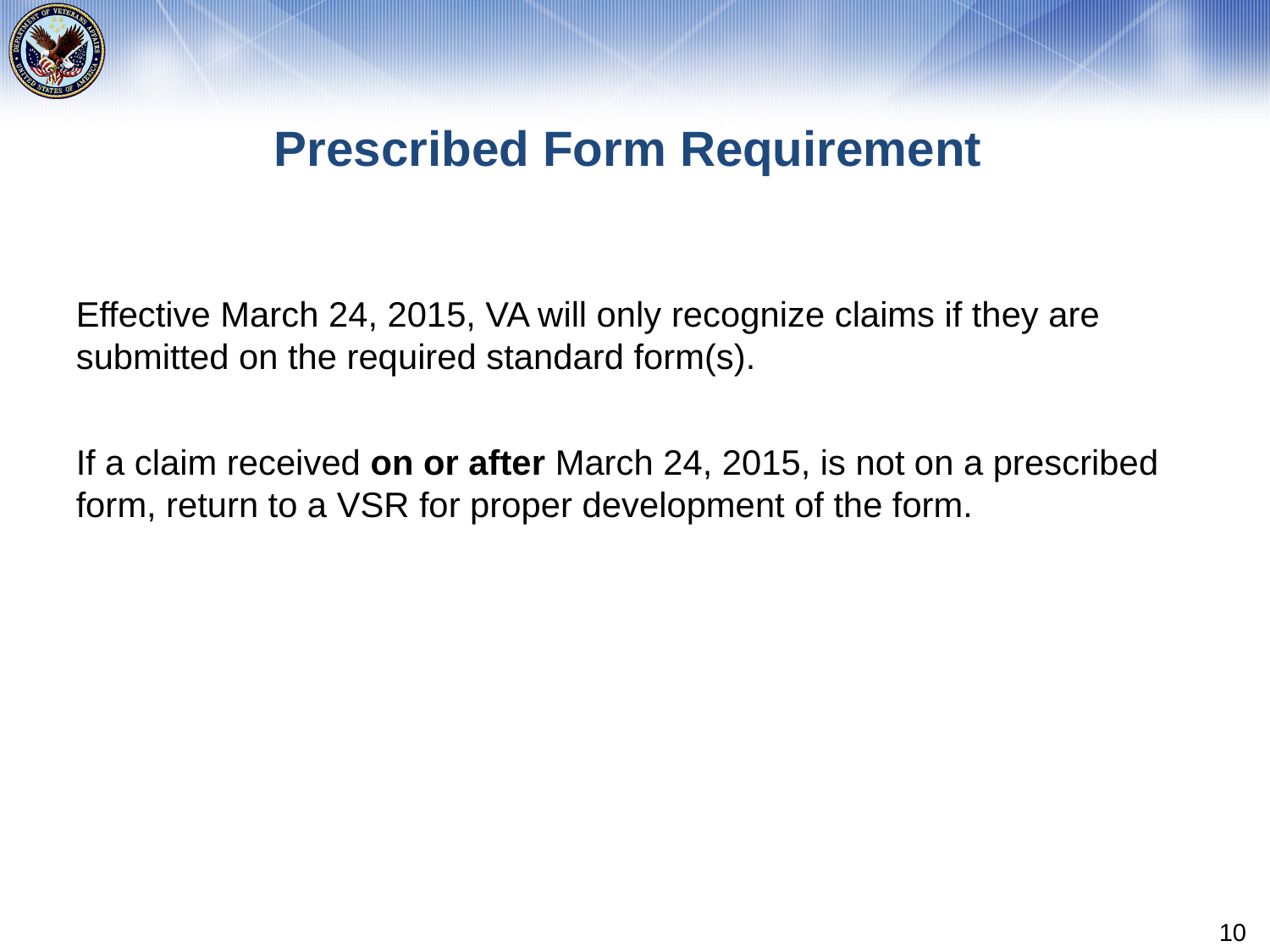

# Prescribed Form Requirement
Effective March 24, 2015, VA will only recognize claims if they are submitted on the required standard form(s).

If a claim received on or after March 24, 2015, is not on a prescribed form, return to a VSR for proper development of the form.
10